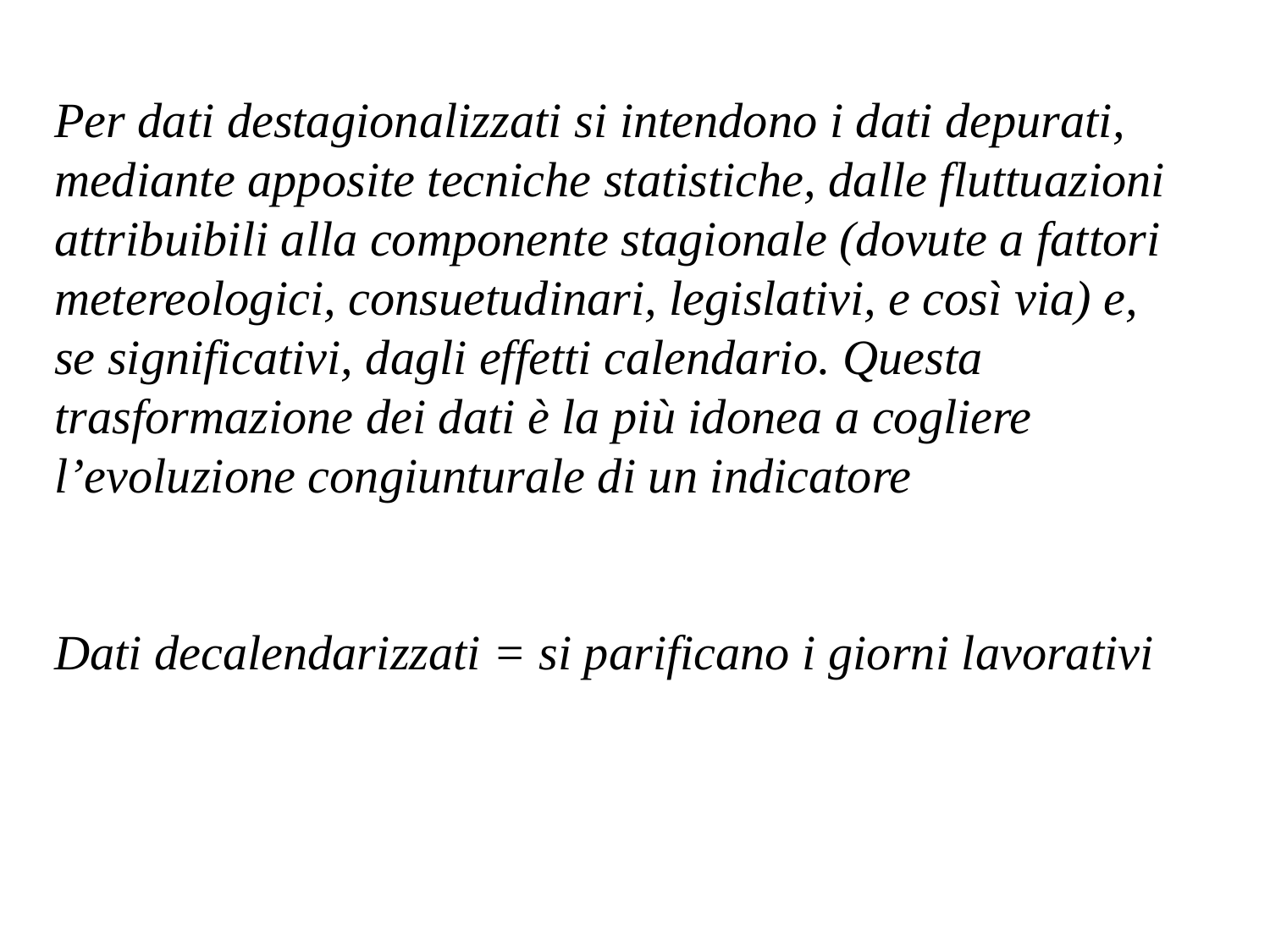

Per dati destagionalizzati si intendono i dati depurati, mediante apposite tecniche statistiche, dalle fluttuazioni attribuibili alla componente stagionale (dovute a fattori metereologici, consuetudinari, legislativi, e così via) e, se significativi, dagli effetti calendario. Questa trasformazione dei dati è la più idonea a cogliere l’evoluzione congiunturale di un indicatore

Dati decalendarizzati = si parificano i giorni lavorativi